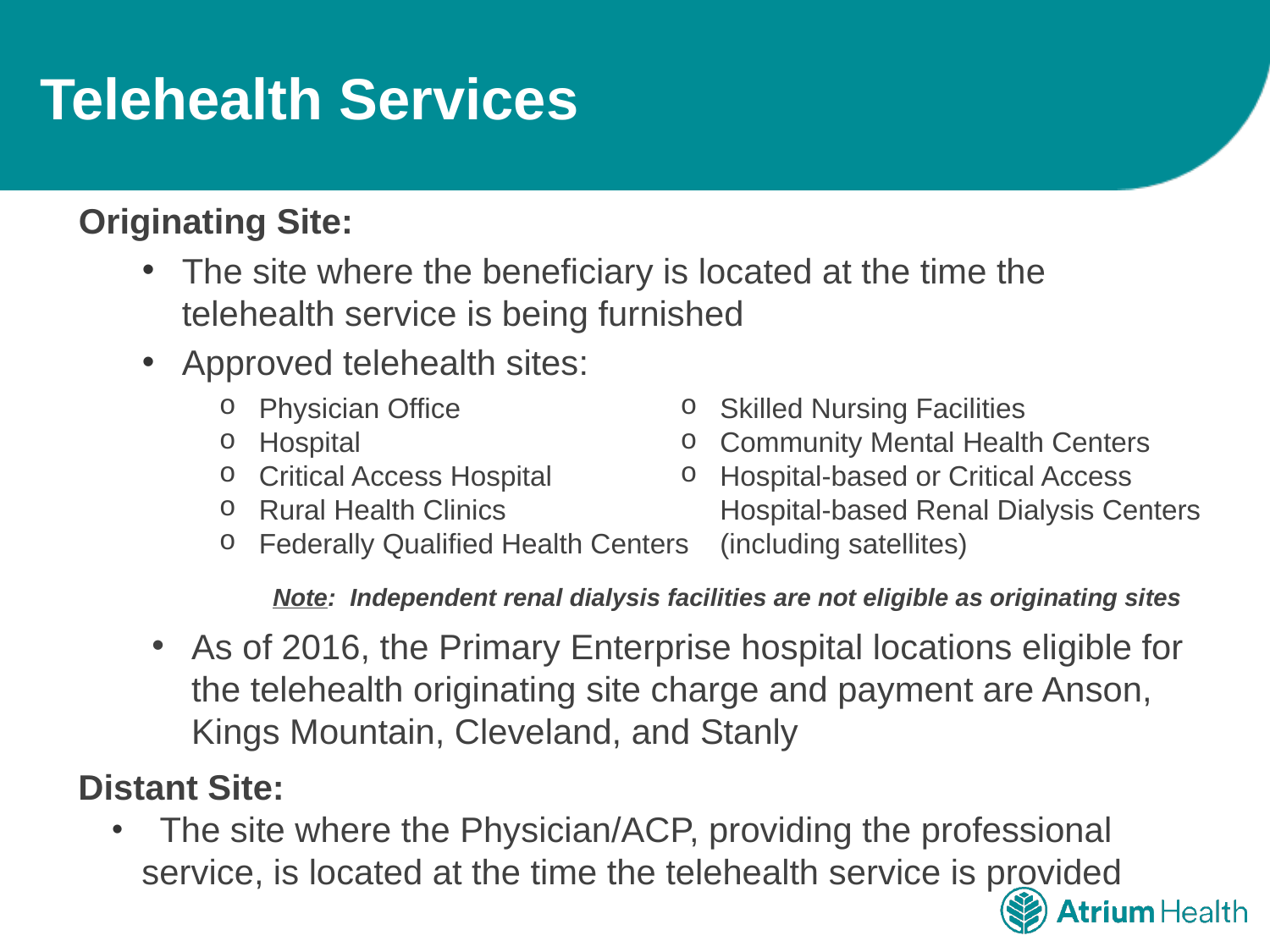

# Telehealth Services
Originating Site:
The site where the beneficiary is located at the time the telehealth service is being furnished
Approved telehealth sites:

Physician Office
Hospital
Critical Access Hospital
Rural Health Clinics
Federally Qualified Health Centers
Skilled Nursing Facilities
Community Mental Health Centers
Hospital-based or Critical Access Hospital-based Renal Dialysis Centers (including satellites)
Note:  Independent renal dialysis facilities are not eligible as originating sites
As of 2016, the Primary Enterprise hospital locations eligible for the telehealth originating site charge and payment are Anson, Kings Mountain, Cleveland, and Stanly
Distant Site:
  The site where the Physician/ACP, providing the professional service, is located at the time the telehealth service is provided